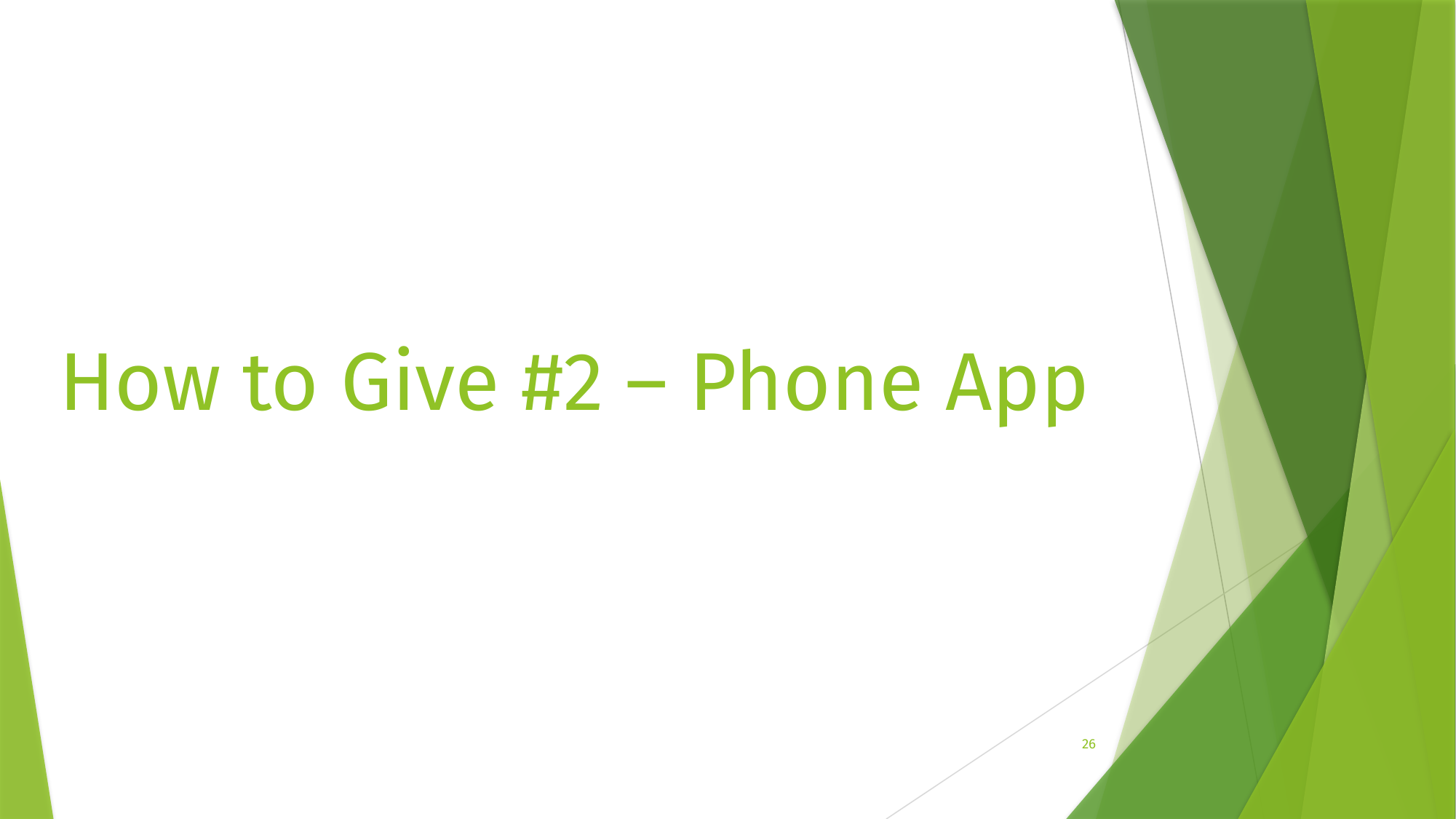

How to Give #2 – Phone App
26